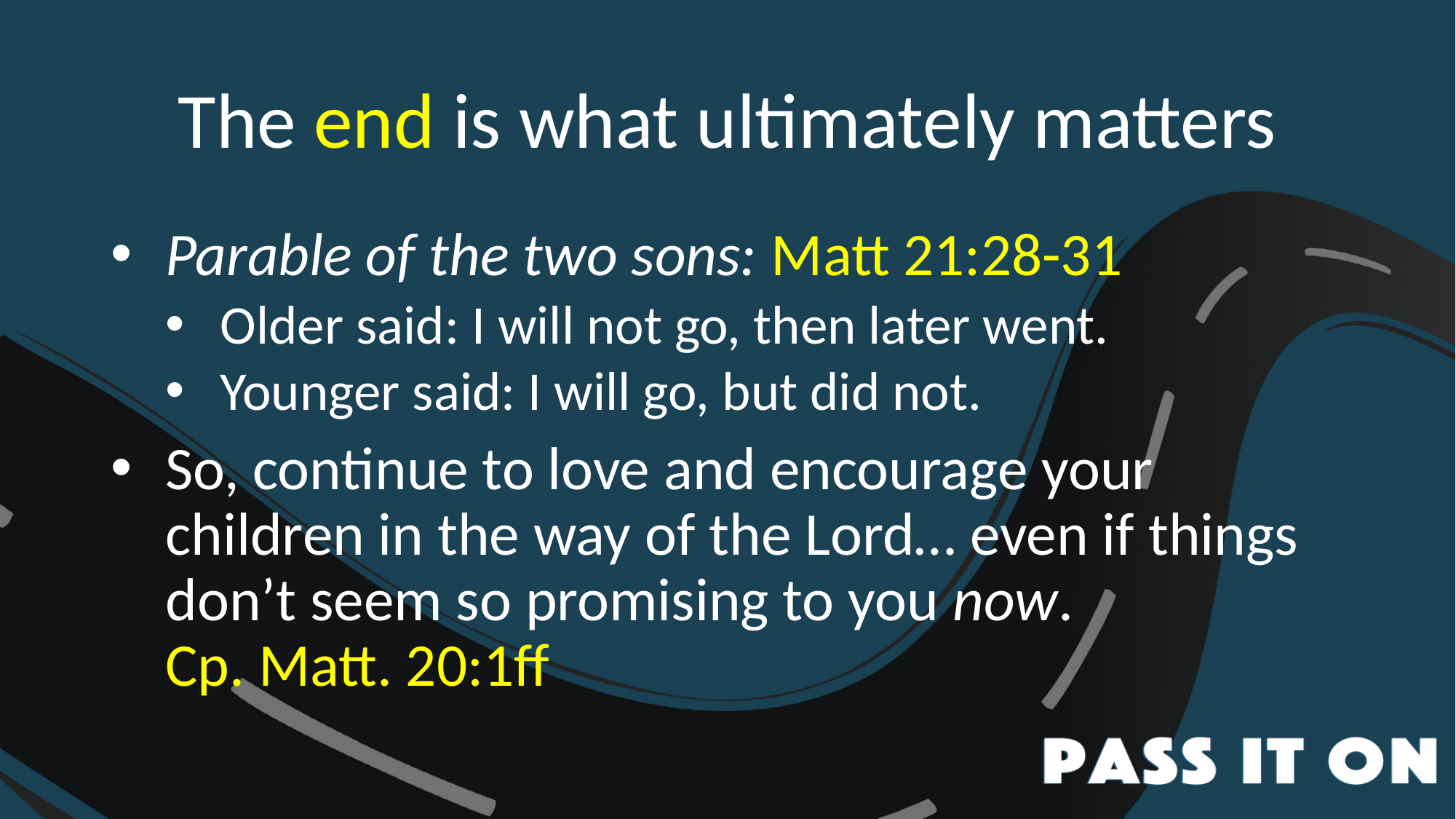

# The end is what ultimately matters
Parable of the two sons: Matt 21:28-31
Older said: I will not go, then later went.
Younger said: I will go, but did not.
So, continue to love and encourage your children in the way of the Lord… even if things don’t seem so promising to you now.
Cp. Matt. 20:1ff